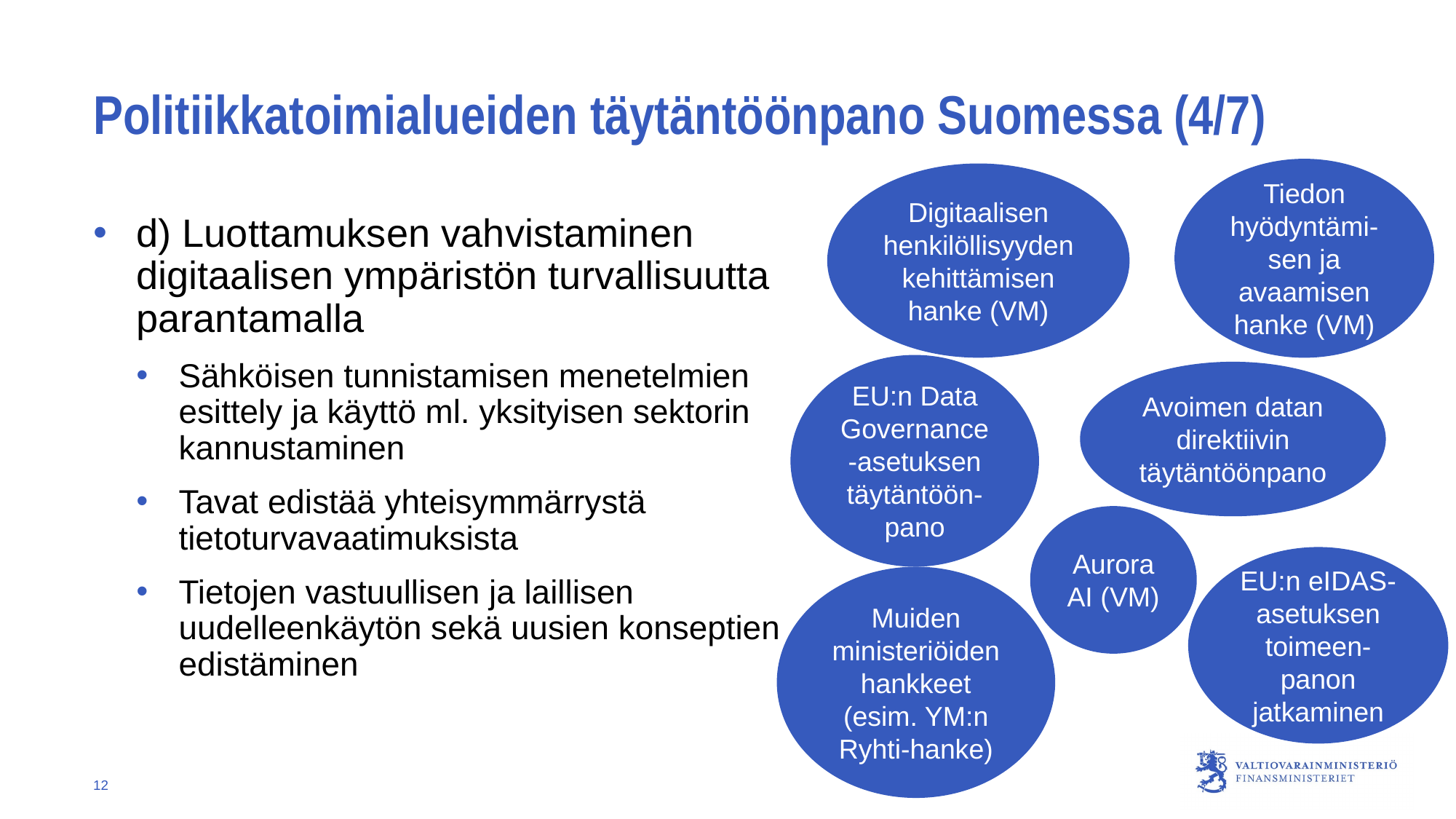

# Politiikkatoimialueiden täytäntöönpano Suomessa (4/7)
Tiedon hyödyntämi-sen ja avaamisen hanke (VM)
Digitaalisen henkilöllisyyden kehittämisen hanke (VM)
d) Luottamuksen vahvistaminen digitaalisen ympäristön turvallisuutta parantamalla
Sähköisen tunnistamisen menetelmien esittely ja käyttö ml. yksityisen sektorin kannustaminen
Tavat edistää yhteisymmärrystä tietoturvavaatimuksista
Tietojen vastuullisen ja laillisen uudelleenkäytön sekä uusien konseptien edistäminen
EU:n Data Governance -asetuksen täytäntöön-pano
Avoimen datan direktiivin täytäntöönpano
AuroraAI (VM)
EU:n eIDAS-asetuksen toimeen-panon jatkaminen
Muiden ministeriöiden hankkeet (esim. YM:n Ryhti-hanke)
12